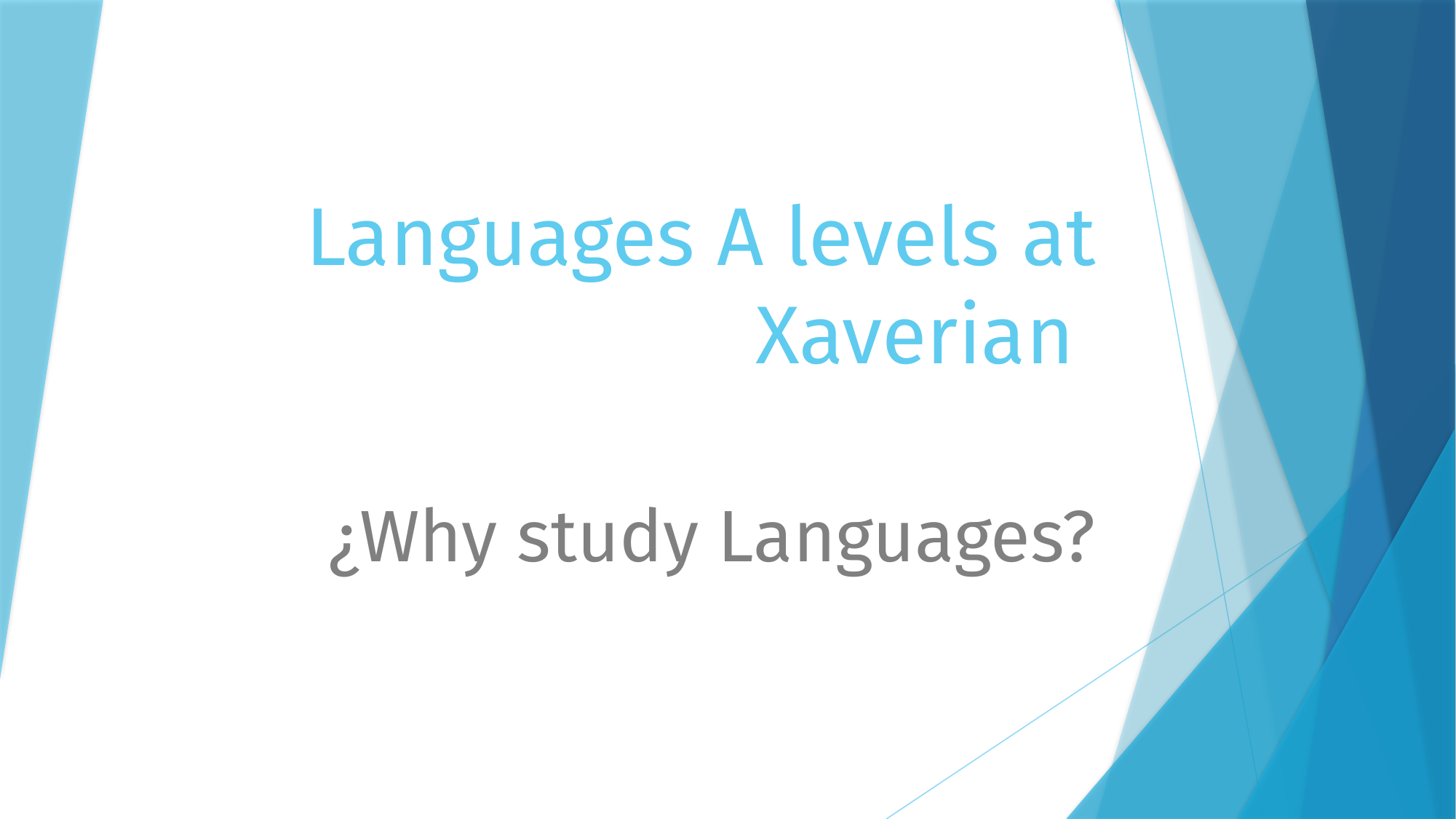

# Languages A levels at Xaverian
¿Why study Languages?